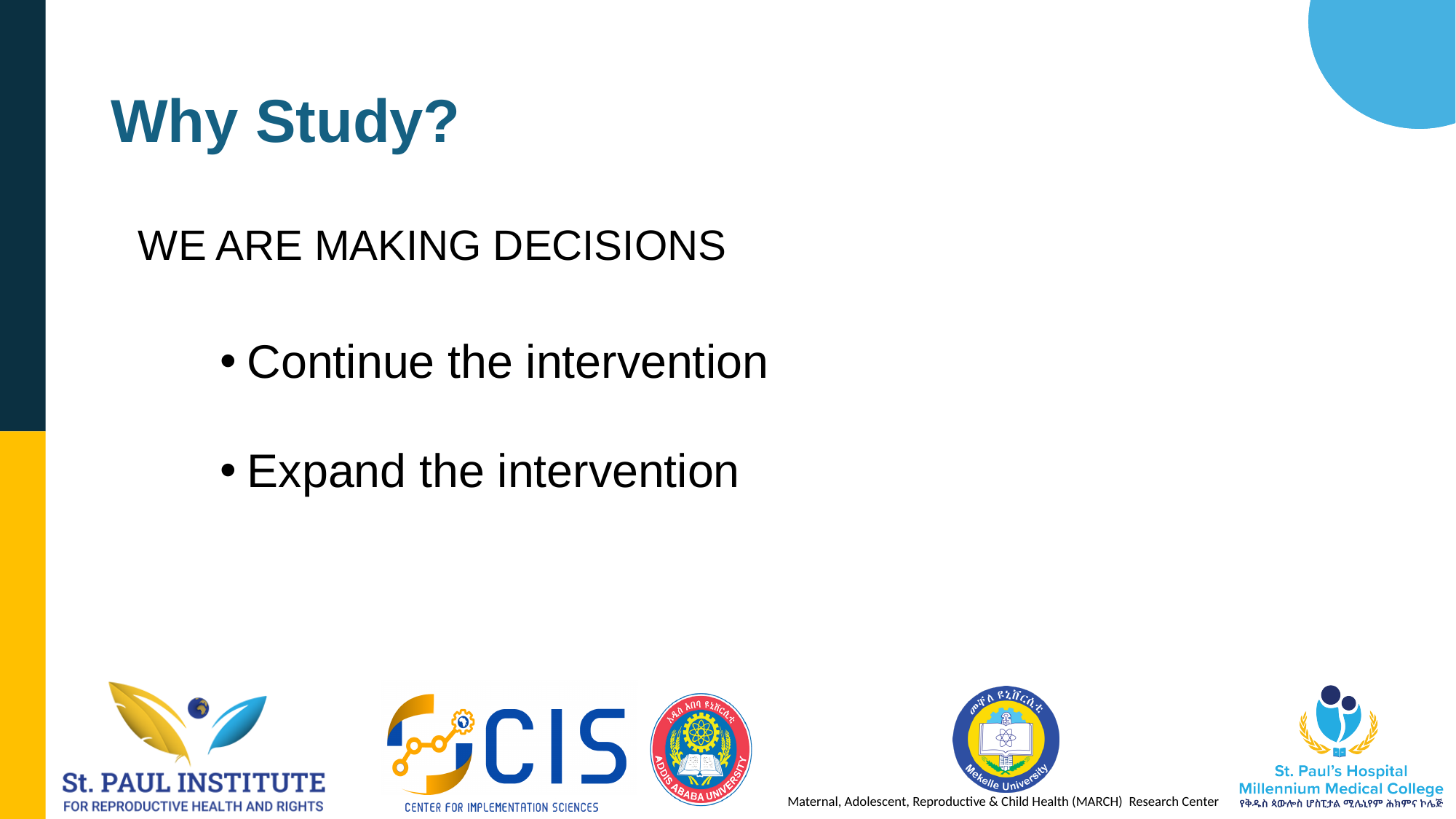

# Why Study?
	WE ARE MAKING DECISIONS

Continue the intervention
Expand the intervention